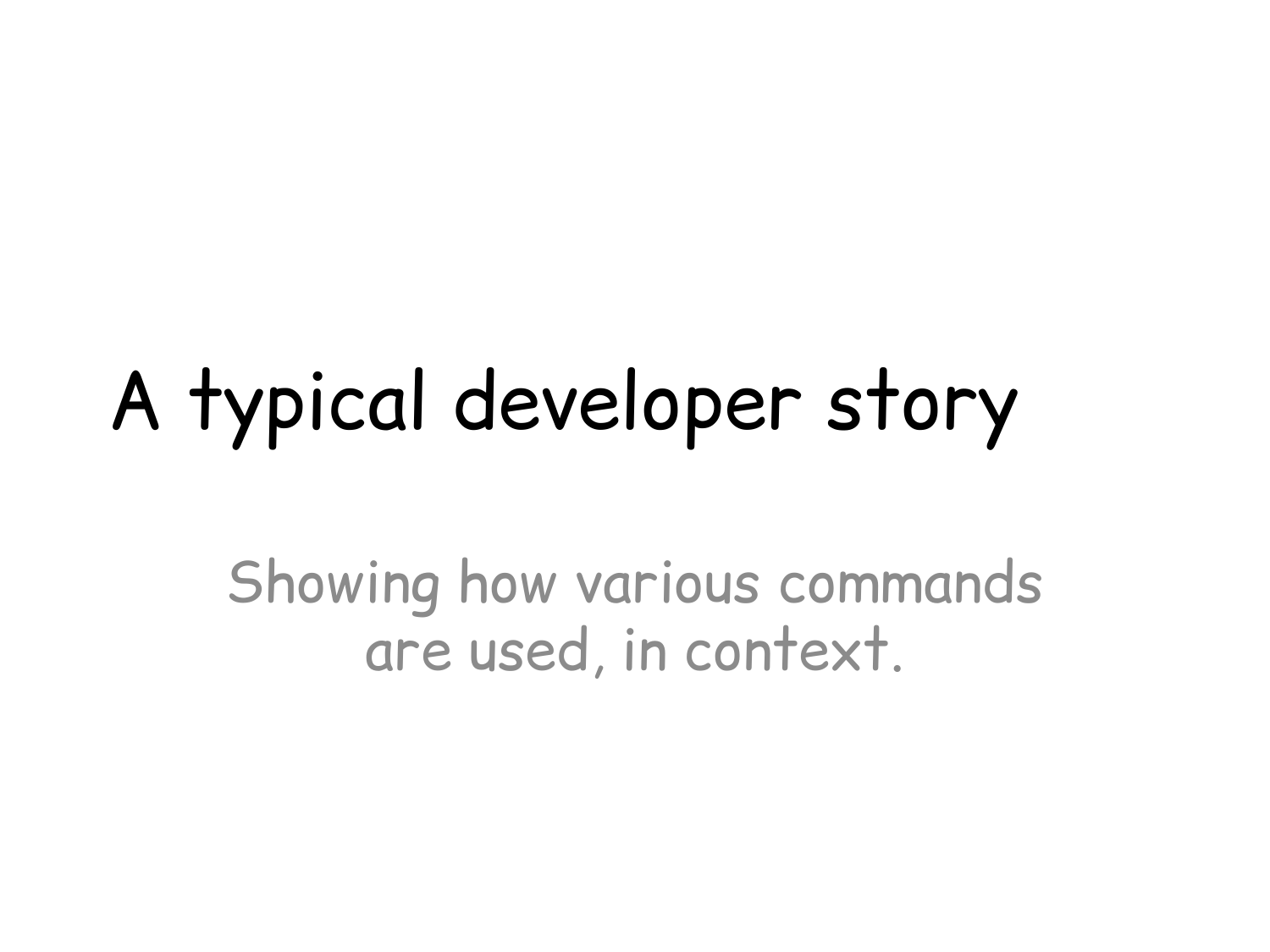

# A typical developer story
Showing how various commands are used, in context.